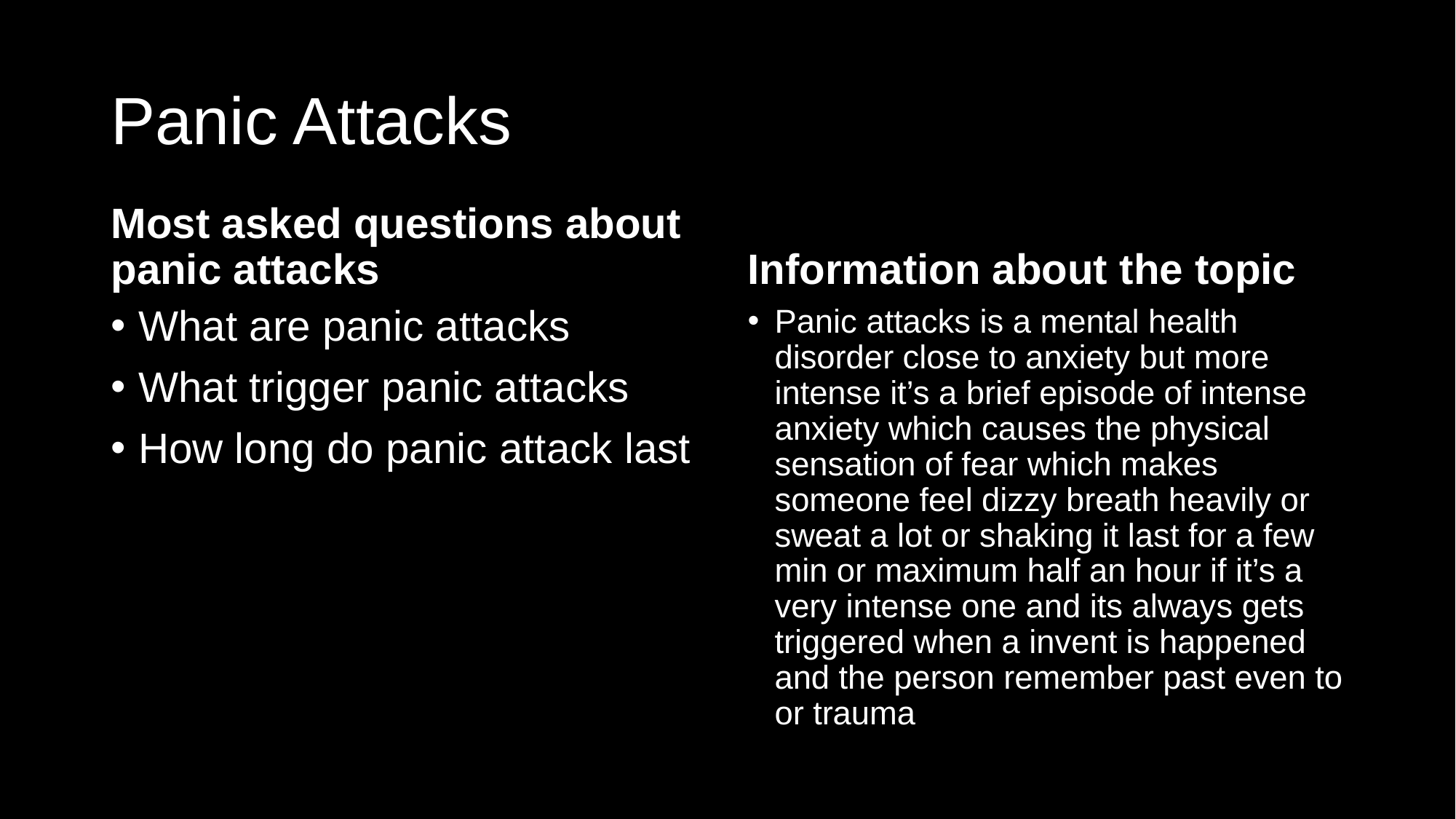

# Panic Attacks
Most asked questions about panic attacks
Information about the topic
What are panic attacks
What trigger panic attacks
How long do panic attack last
Panic attacks is a mental health disorder close to anxiety but more intense it’s a brief episode of intense anxiety which causes the physical sensation of fear which makes someone feel dizzy breath heavily or sweat a lot or shaking it last for a few min or maximum half an hour if it’s a very intense one and its always gets triggered when a invent is happened and the person remember past even to or trauma